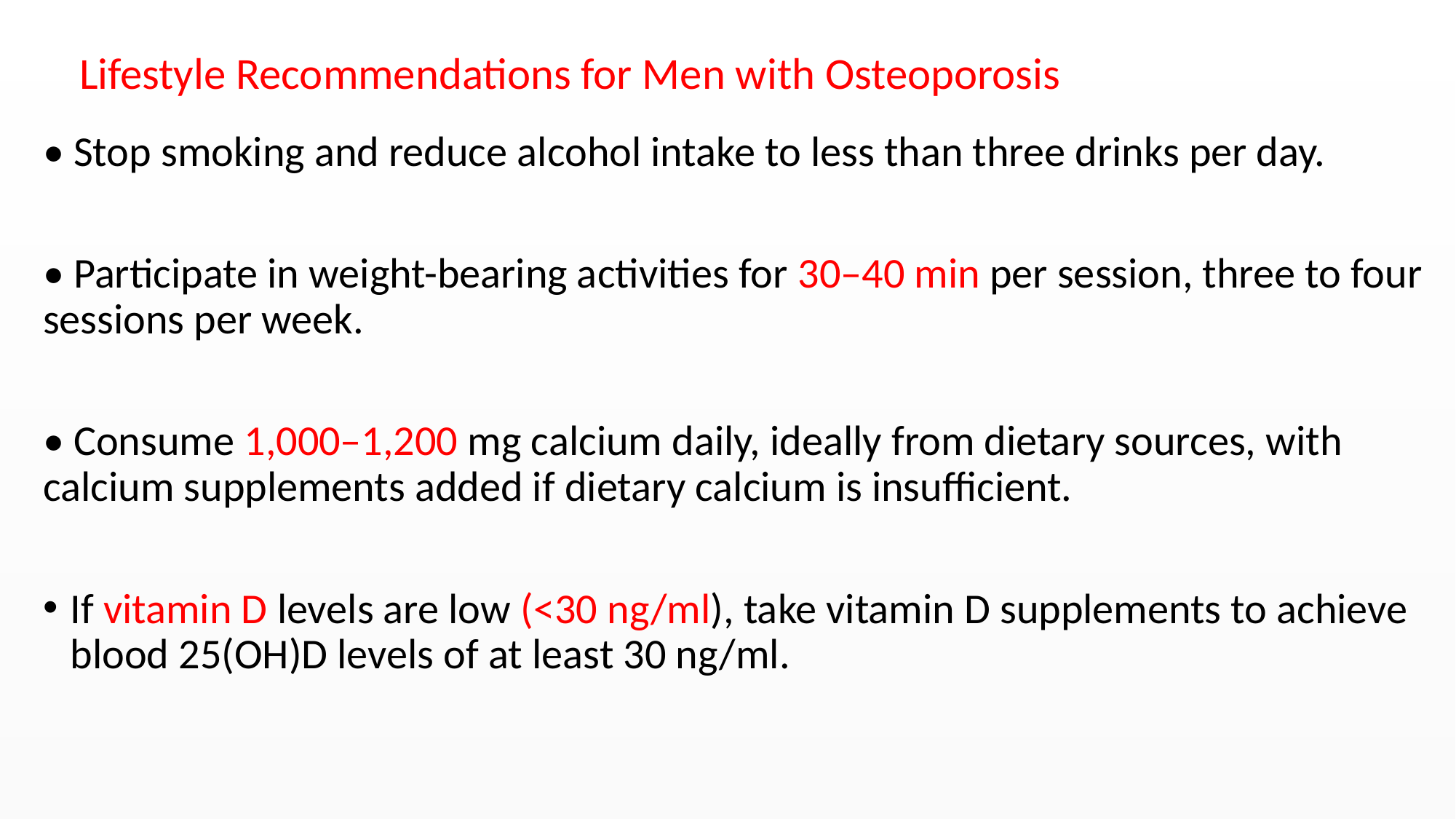

# Lifestyle Recommendations for Men with Osteoporosis
• Stop smoking and reduce alcohol intake to less than three drinks per day.

• Participate in weight-bearing activities for 30–40 min per session, three to four sessions per week.

• Consume 1,000–1,200 mg calcium daily, ideally from dietary sources, with calcium supplements added if dietary calcium is insufficient.

If vitamin D levels are low (<30 ng/ml), take vitamin D supplements to achieve blood 25(OH)D levels of at least 30 ng/ml.